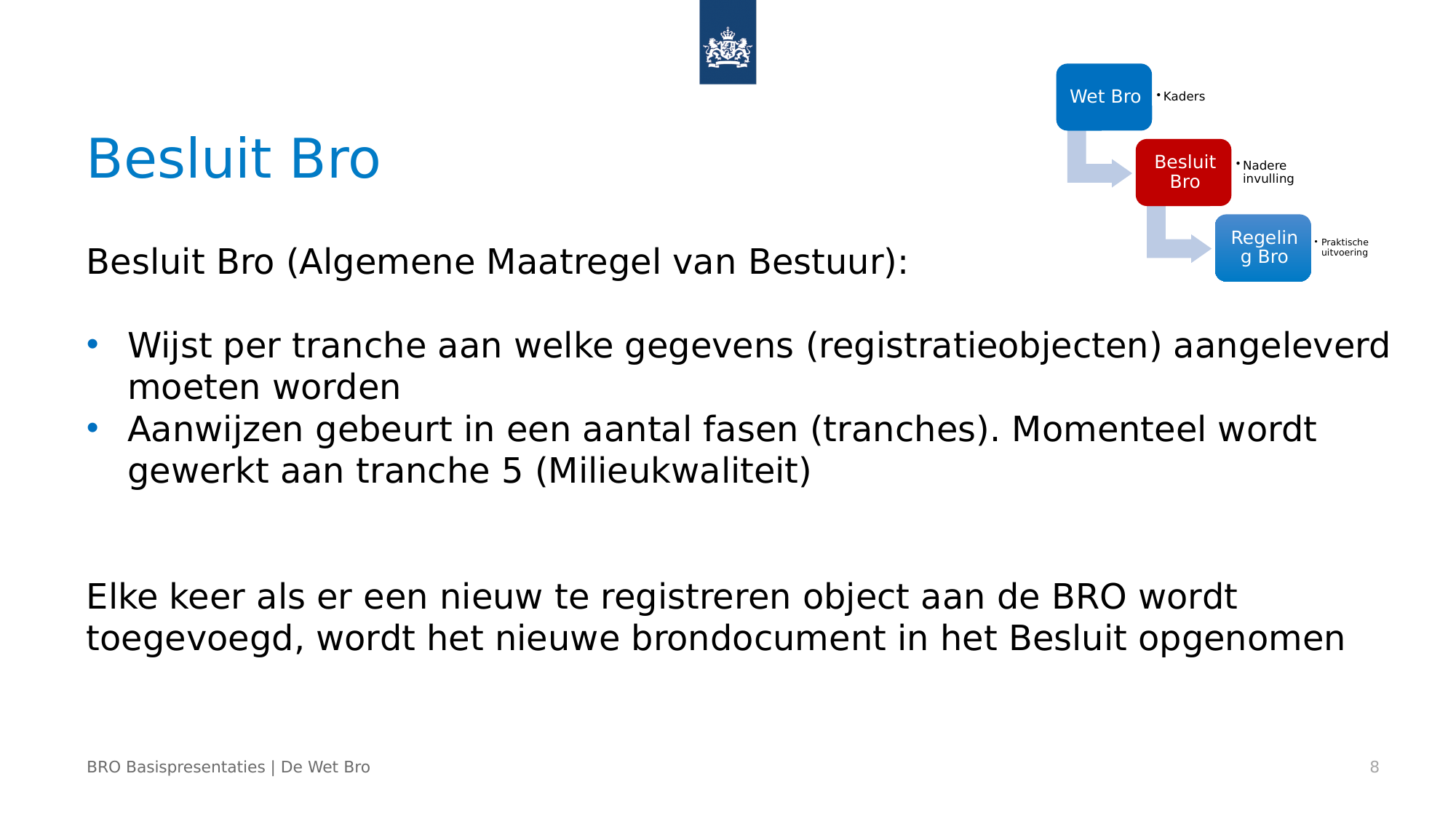

Wet Bro
Kaders
Besluit Bro
Nadere invulling
Regeling Bro
Praktische uitvoering
Besluit Bro
Besluit Bro (Algemene Maatregel van Bestuur):

Wijst per tranche aan welke gegevens (registratieobjecten) aangeleverd
moeten worden
Aanwijzen gebeurt in een aantal fasen (tranches). Momenteel wordt gewerkt aan tranche 5 (Milieukwaliteit)

Elke keer als er een nieuw te registreren object aan de BRO wordt toegevoegd, wordt het nieuwe brondocument in het Besluit opgenomen
BRO Basispresentaties | De Wet Bro
8